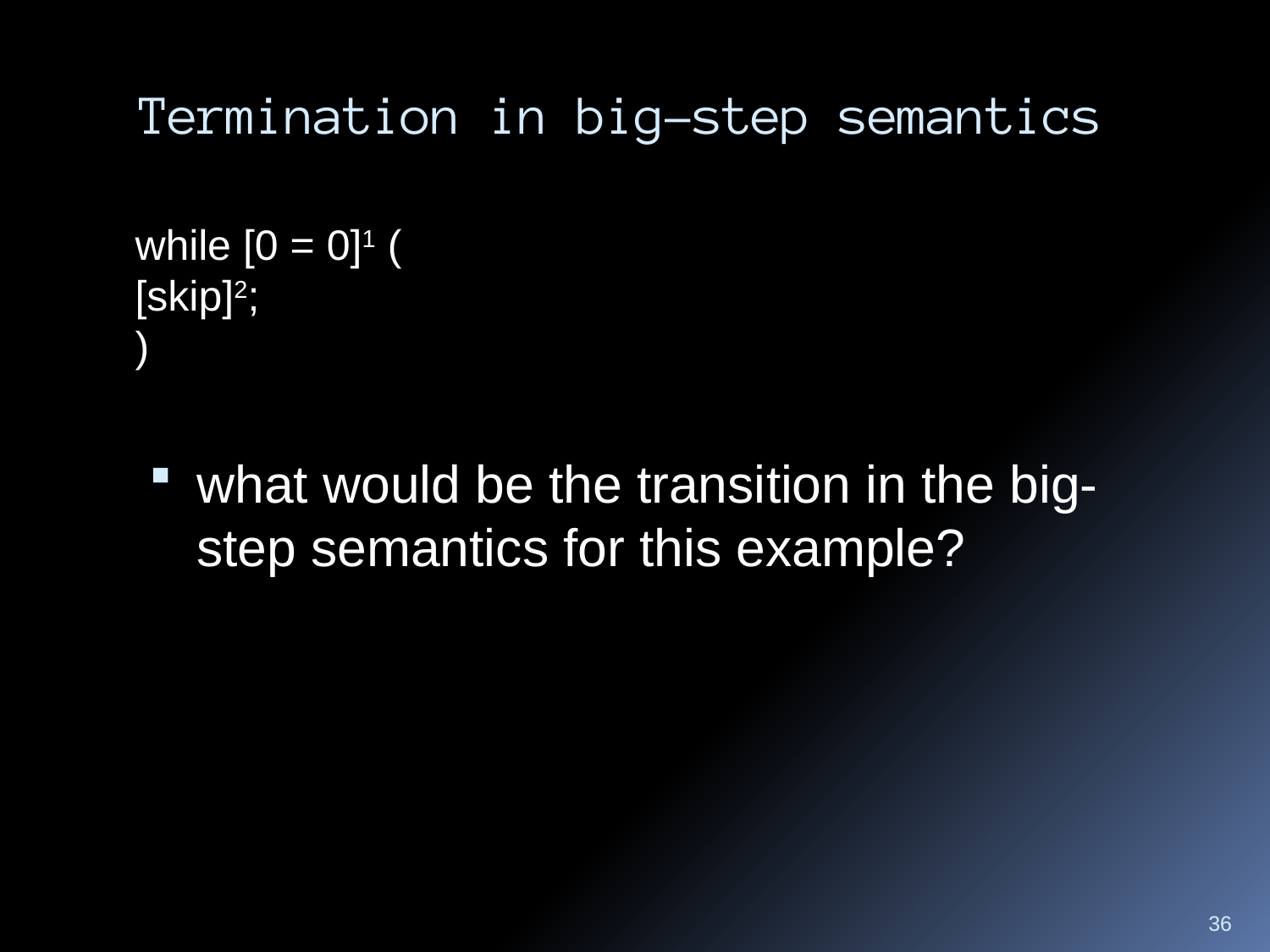

# Termination in big-step semantics
while [0 = 0]1 (
[skip]2;
)
what would be the transition in the big-step semantics for this example?
36